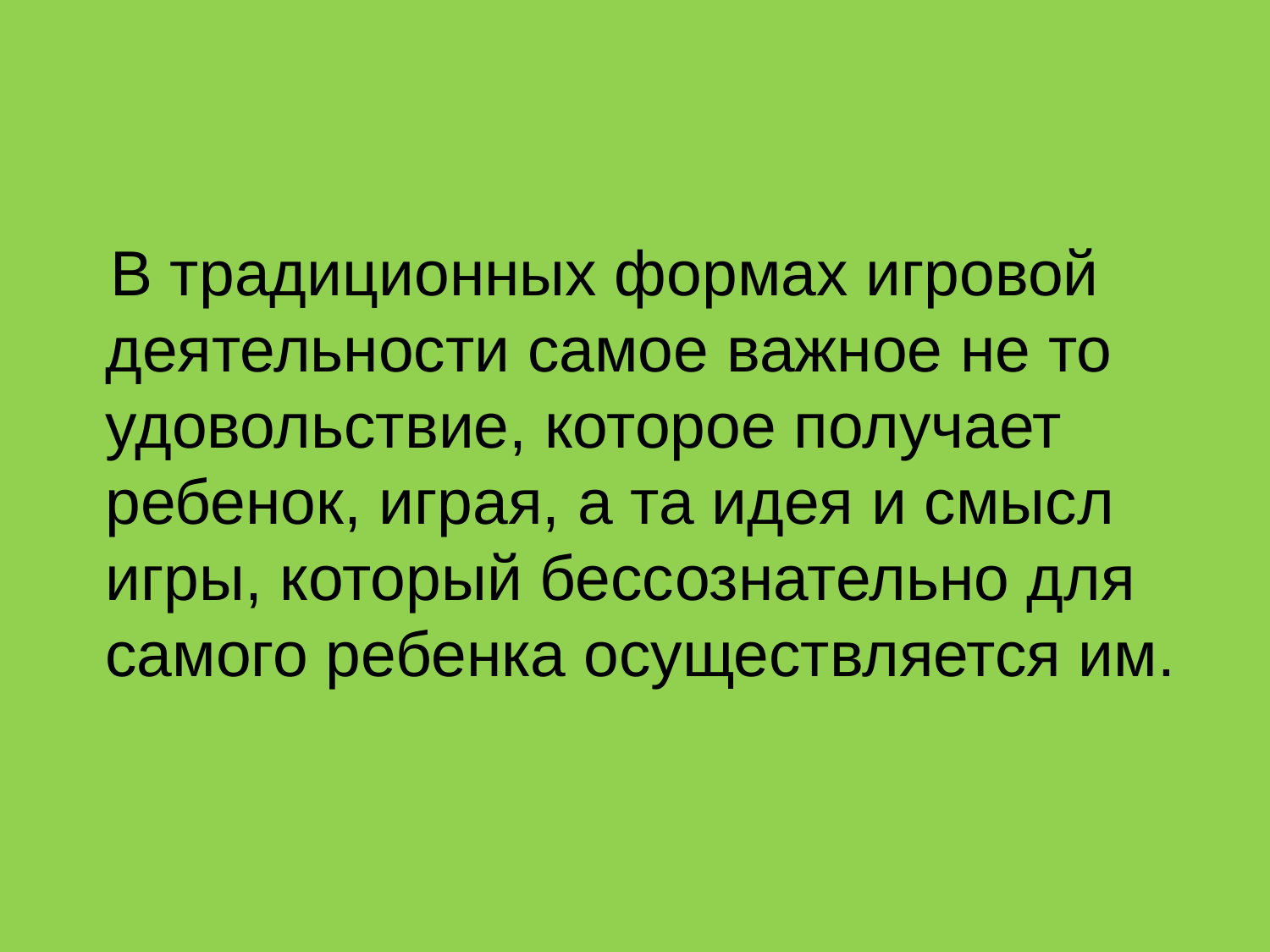

#
   В традиционных формах игровой деятельности самое важное не то удовольствие, которое получает ребенок, играя, а та идея и смысл игры, который бессознательно для самого ребенка осуществляется им.